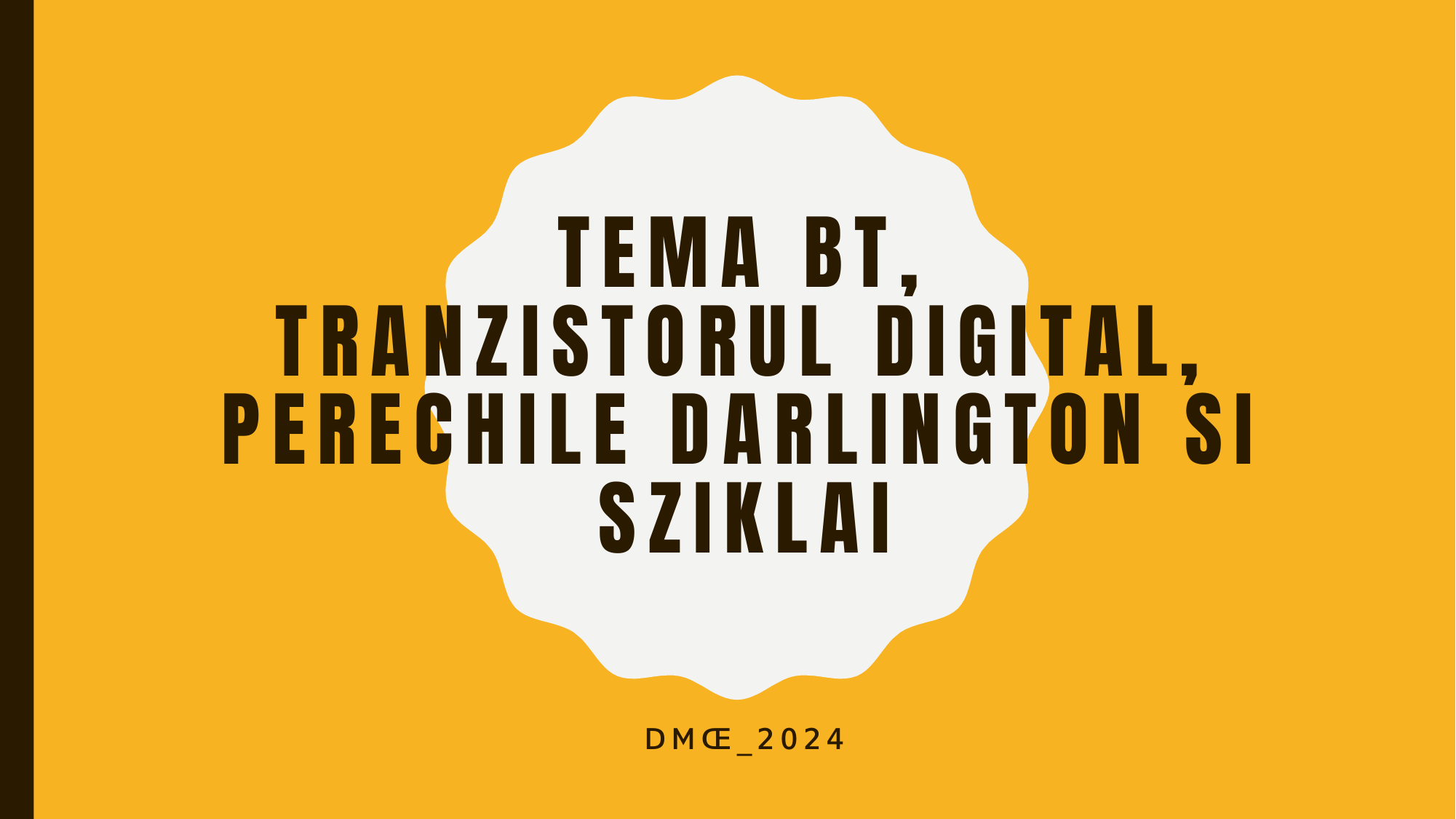

# Tema BT, tranzistorul digital, perechile darlington si sziklai
DMOE_2024